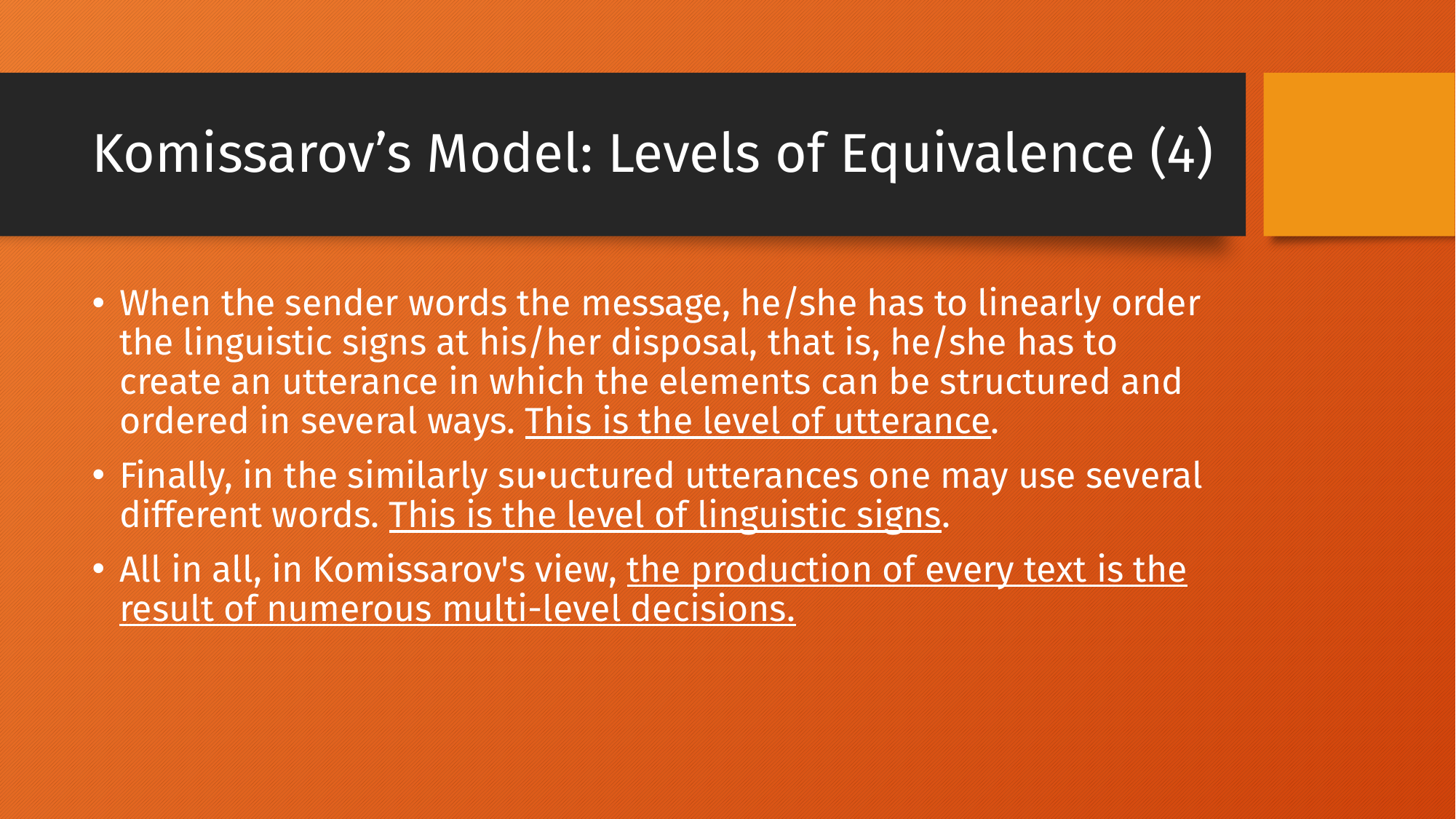

# Komissarov’s Model: Levels of Equivalence (4)
When the sender words the message, he/she has to linearly order the linguistic signs at his/her disposal, that is, he/she has to create an utterance in which the elements can be structured and ordered in several ways. This is the level of utterance.
Finally, in the similarly su•uctured utterances one may use several different words. This is the level of linguistic signs.
All in all, in Komissarov's view, the production of every text is the result of numerous multi-level decisions.